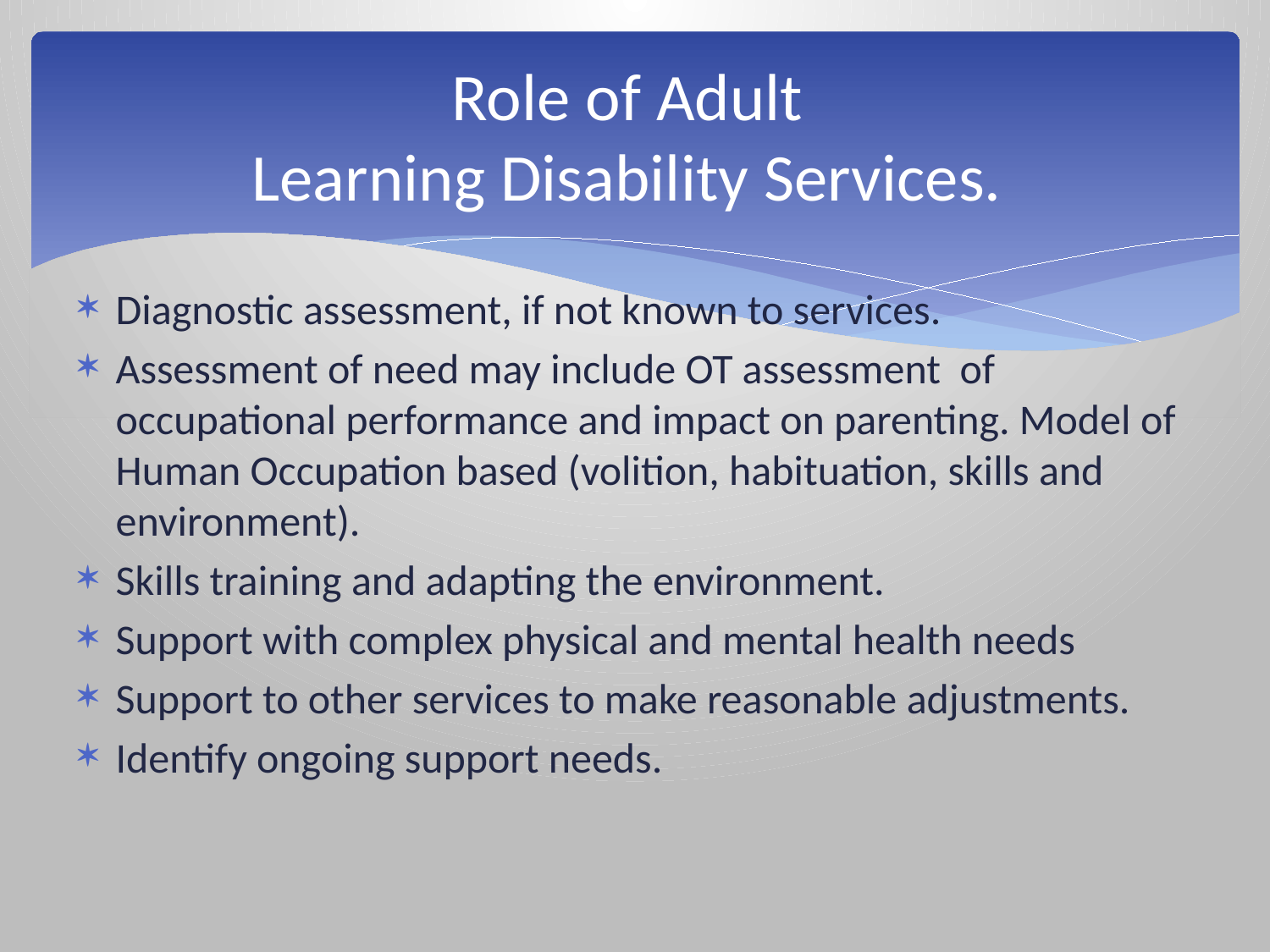

# Role of Adult Learning Disability Services.
Diagnostic assessment, if not known to services.
Assessment of need may include OT assessment  of occupational performance and impact on parenting. Model of Human Occupation based (volition, habituation, skills and environment).
Skills training and adapting the environment.
Support with complex physical and mental health needs
Support to other services to make reasonable adjustments.
Identify ongoing support needs.